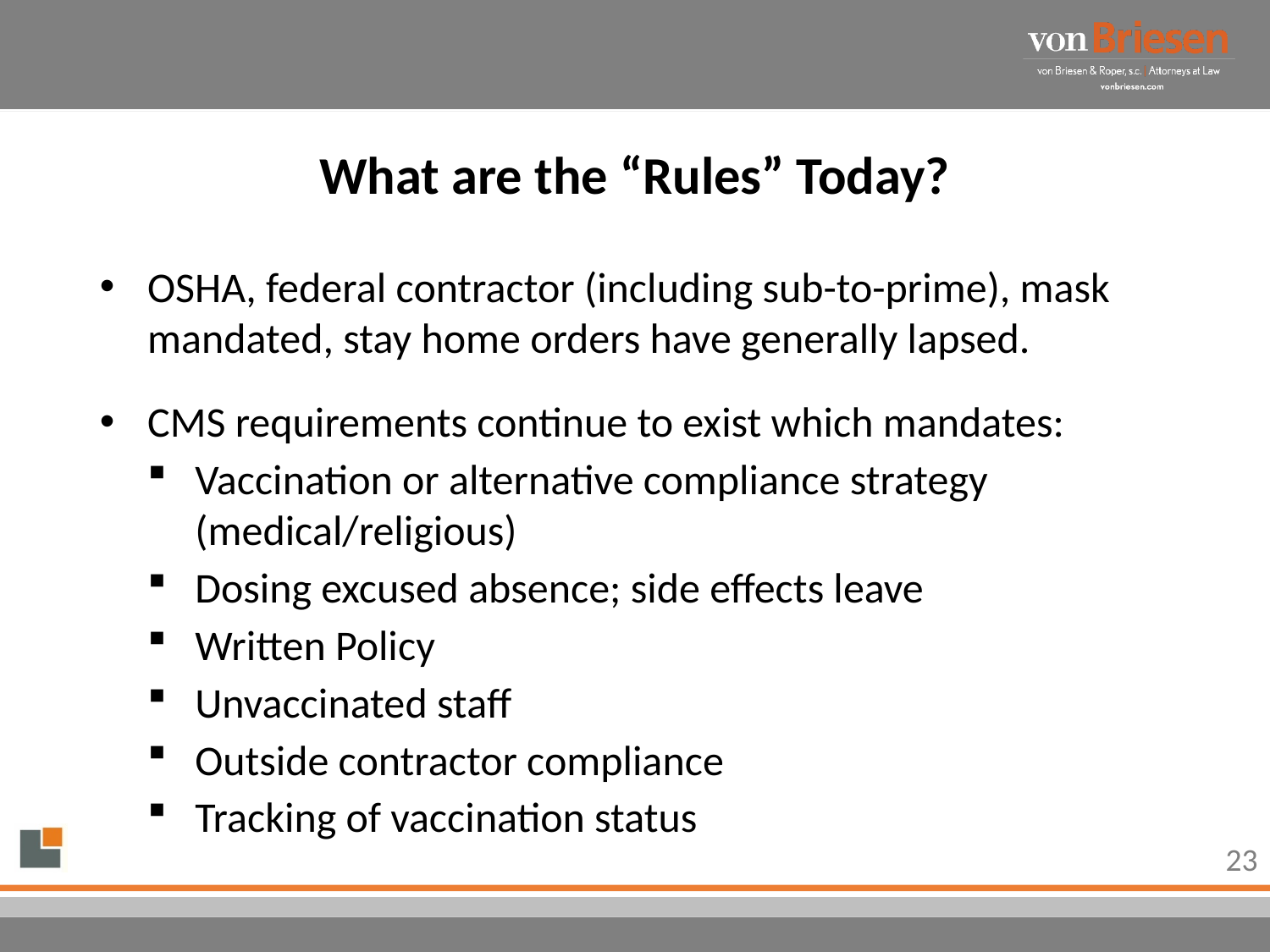

# What are the “Rules” Today?
OSHA, federal contractor (including sub-to-prime), mask mandated, stay home orders have generally lapsed.
CMS requirements continue to exist which mandates:
Vaccination or alternative compliance strategy (medical/religious)
Dosing excused absence; side effects leave
Written Policy
Unvaccinated staff
Outside contractor compliance
Tracking of vaccination status
23